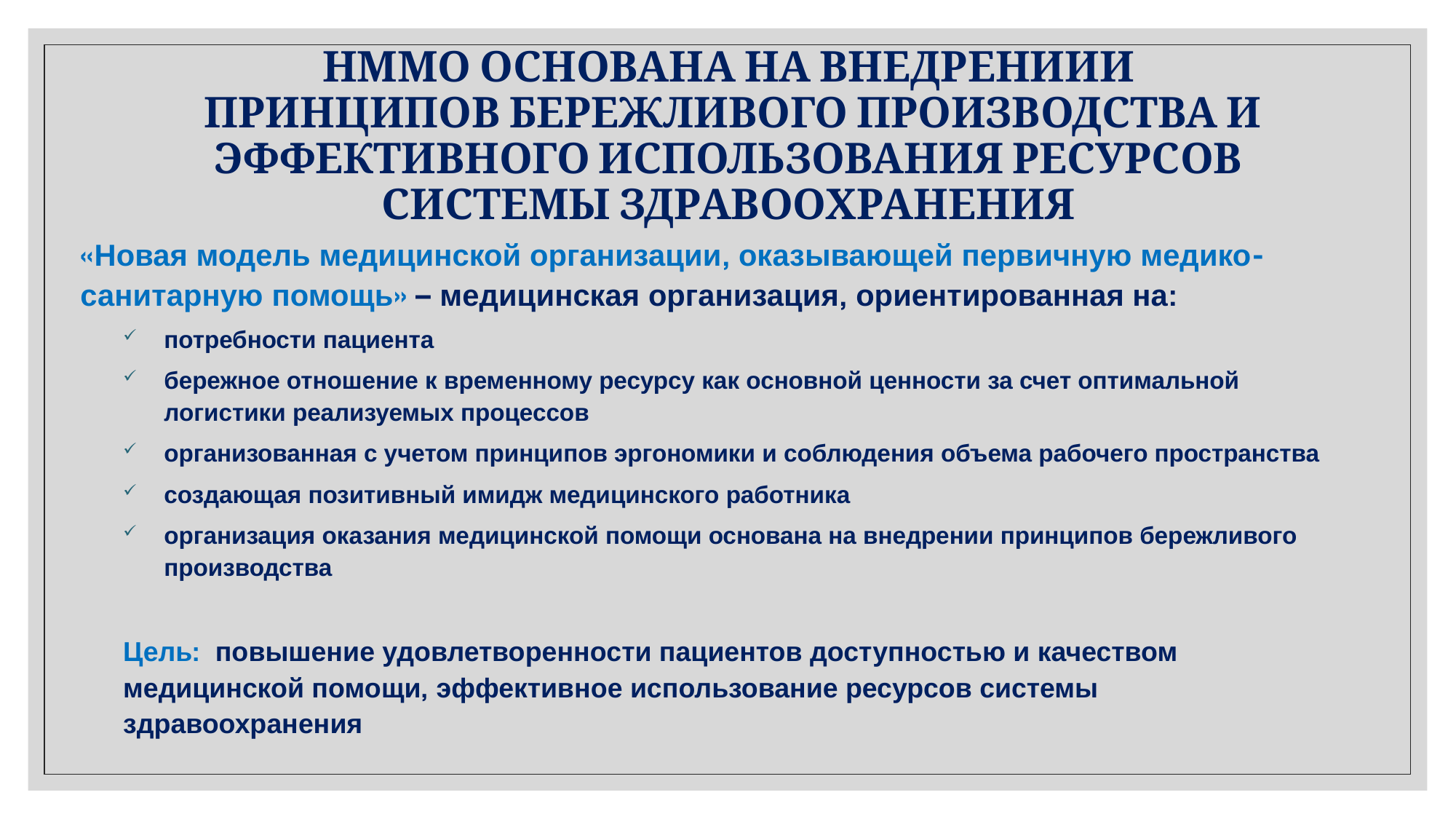

# НММО ОСНОВАНА НА ВНЕДРЕНИИИ ПРИНЦИПОВ БЕРЕЖЛИВОГО ПРОИЗВОДСТВА И ЭФФЕКТИВНОГО ИСПОЛЬЗОВАНИЯ РЕСУРСОВ СИСТЕМЫ ЗДРАВООХРАНЕНИЯ
«Новая модель медицинской организации, оказывающей первичную медико-санитарную помощь» – медицинская организация, ориентированная на:
потребности пациента
бережное отношение к временному ресурсу как основной ценности за счет оптимальной логистики реализуемых процессов
организованная с учетом принципов эргономики и соблюдения объема рабочего пространства
создающая позитивный имидж медицинского работника
организация оказания медицинской помощи основана на внедрении принципов бережливого производства

Цель:  повышение удовлетворенности пациентов доступностью и качеством медицинской помощи, эффективное использование ресурсов системы здравоохранения